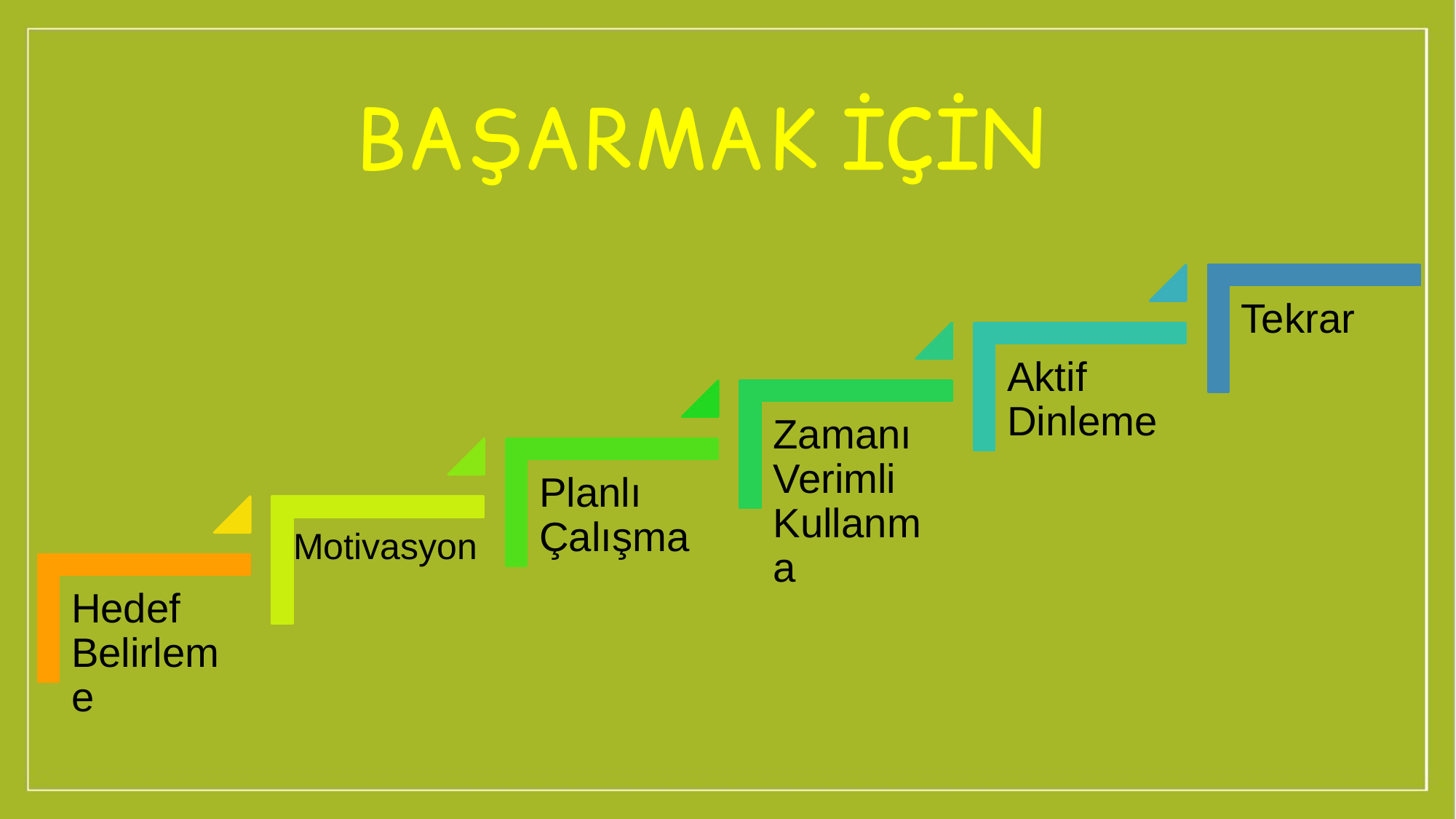

BAŞARMAK İÇİN
Hedef Belirleme
Motivasyon
Planlı Çalışma
Zamanı Verimli Kullanma
Aktif Dinleme
Tekrar